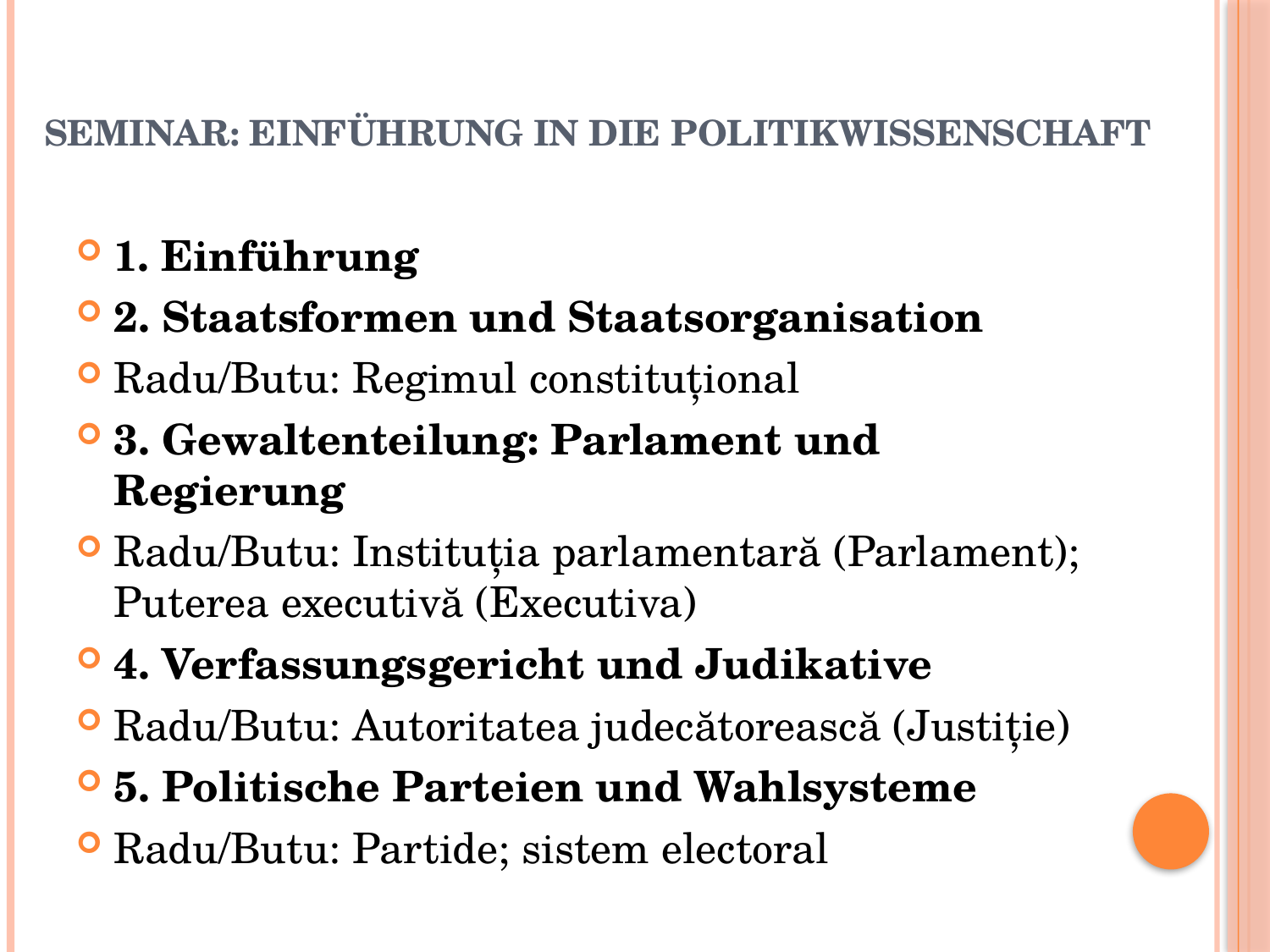

# Seminar: Einführung in die Politikwissenschaft
1. Einführung
2. Staatsformen und Staatsorganisation
Radu/Butu: Regimul constituțional
3. Gewaltenteilung: Parlament und Regierung
Radu/Butu: Instituția parlamentară (Parlament); Puterea executivă (Executiva)
4. Verfassungsgericht und Judikative
Radu/Butu: Autoritatea judecătorească (Justiție)
5. Politische Parteien und Wahlsysteme
Radu/Butu: Partide; sistem electoral